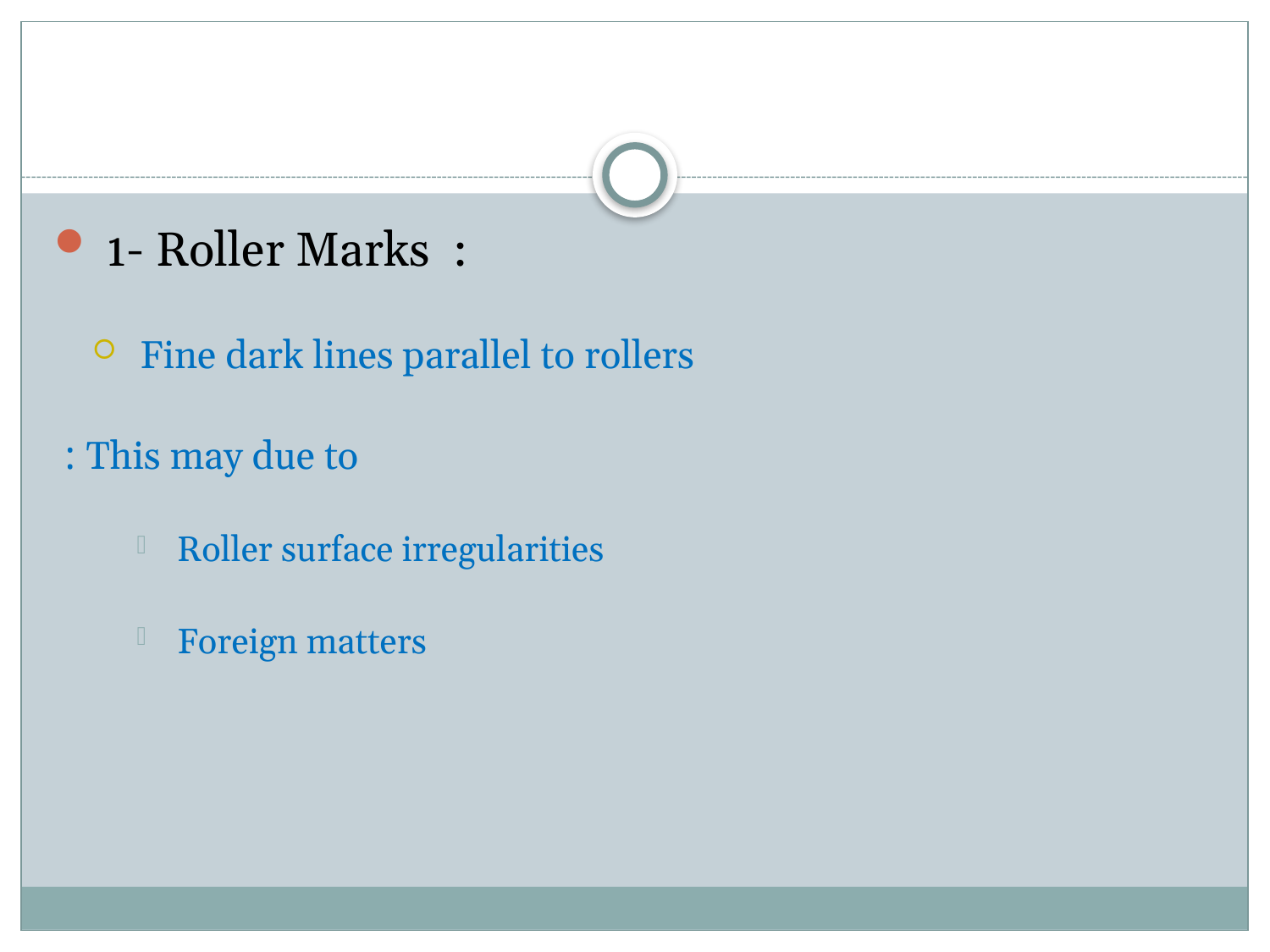

#
 1- Roller Marks  :
 Fine dark lines parallel to rollers
This may due to :
 Roller surface irregularities
 Foreign matters